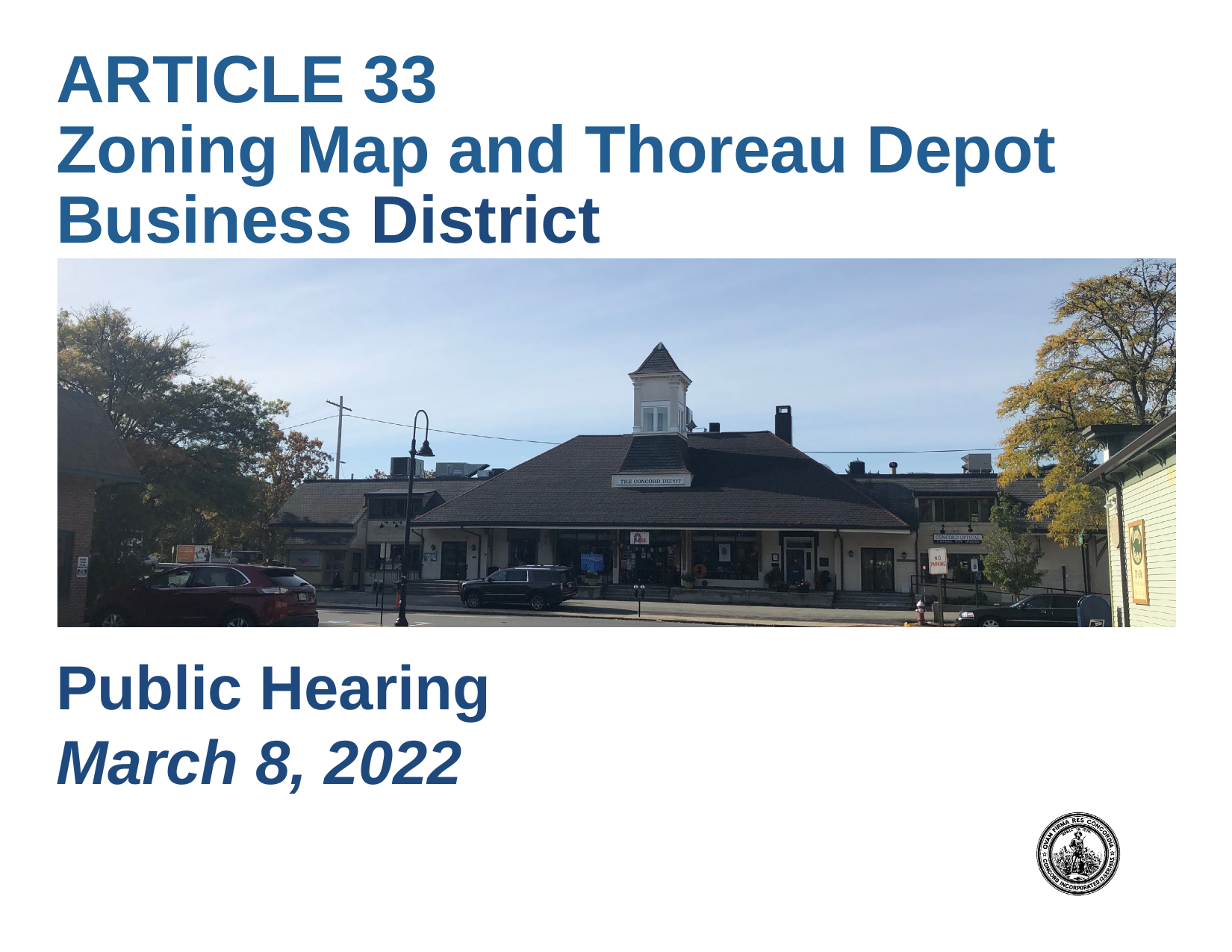

# ARTICLE 33 Zoning Map and Thoreau Depot Business District

Public Hearing
March 8, 2022